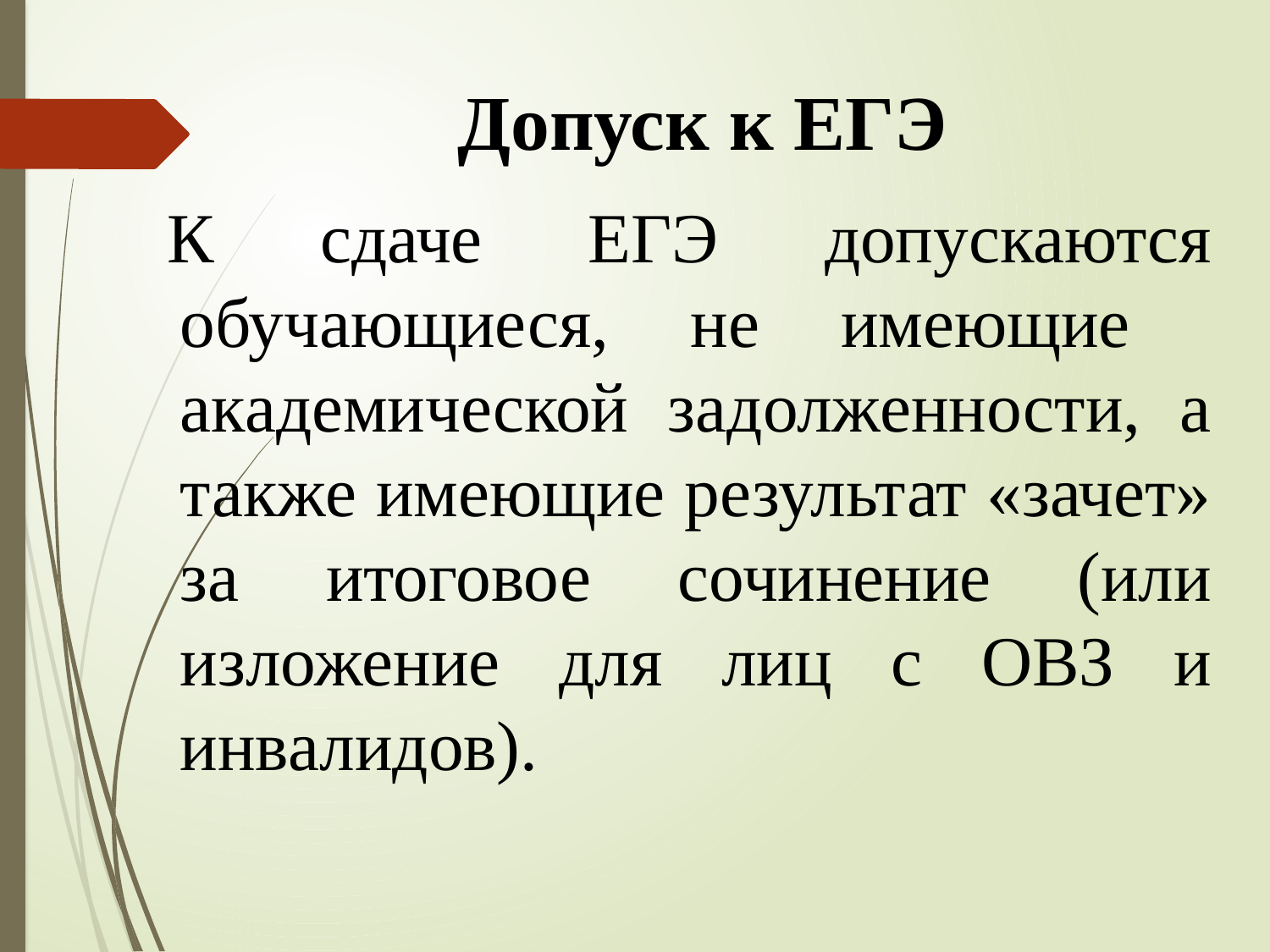

# Допуск к ЕГЭ
К сдаче ЕГЭ допускаются обучающиеся, не имеющие  академической задолженности, а также имеющие результат «зачет» за итоговое сочинение (или изложение для лиц с ОВЗ и инвалидов).